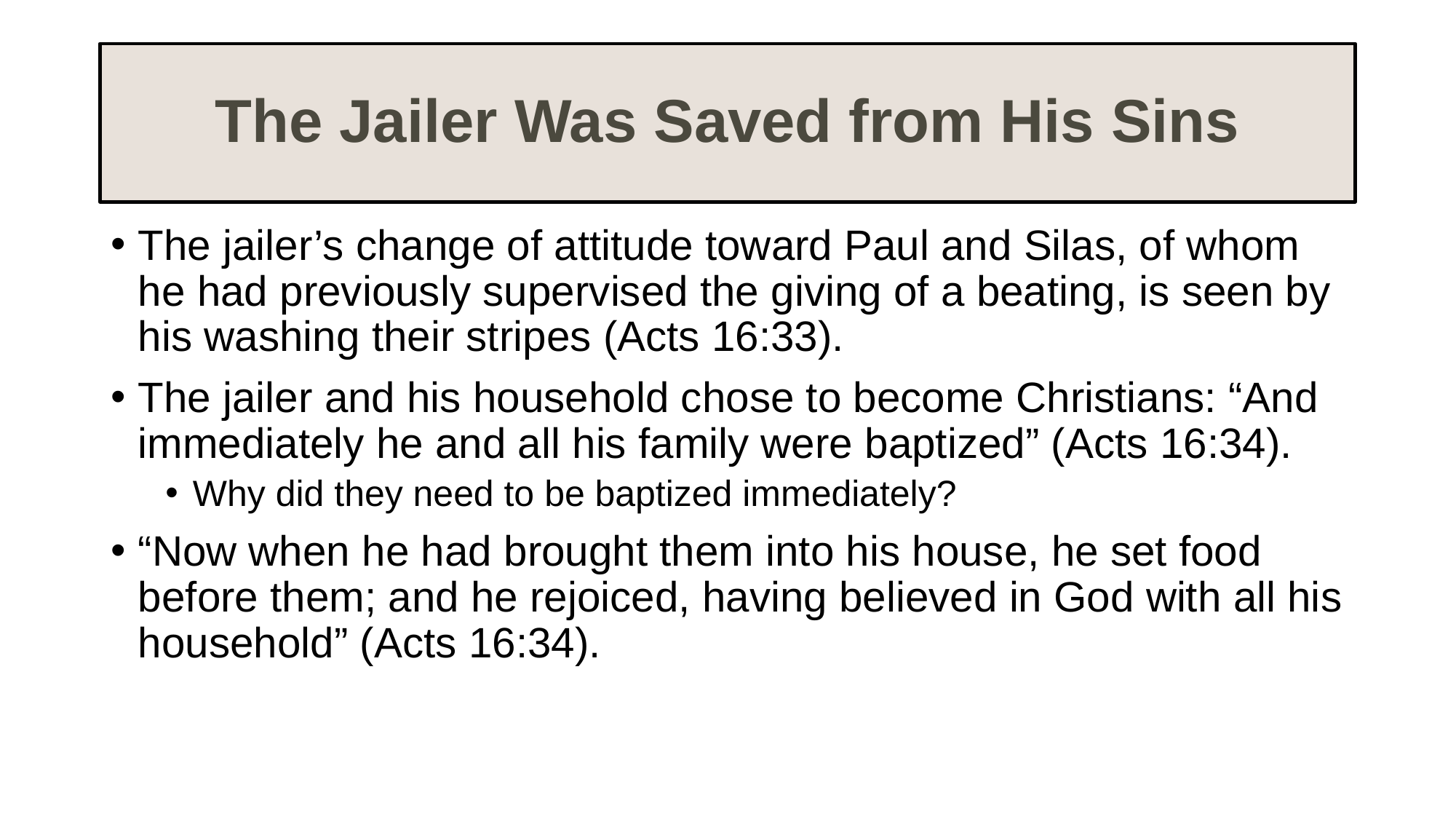

# The Jailer Was Saved from His Sins
The jailer’s change of attitude toward Paul and Silas, of whom he had previously supervised the giving of a beating, is seen by his washing their stripes (Acts 16:33).
The jailer and his household chose to become Christians: “And immediately he and all his family were baptized” (Acts 16:34).
Why did they need to be baptized immediately?
“Now when he had brought them into his house, he set food before them; and he rejoiced, having believed in God with all his household” (Acts 16:34).